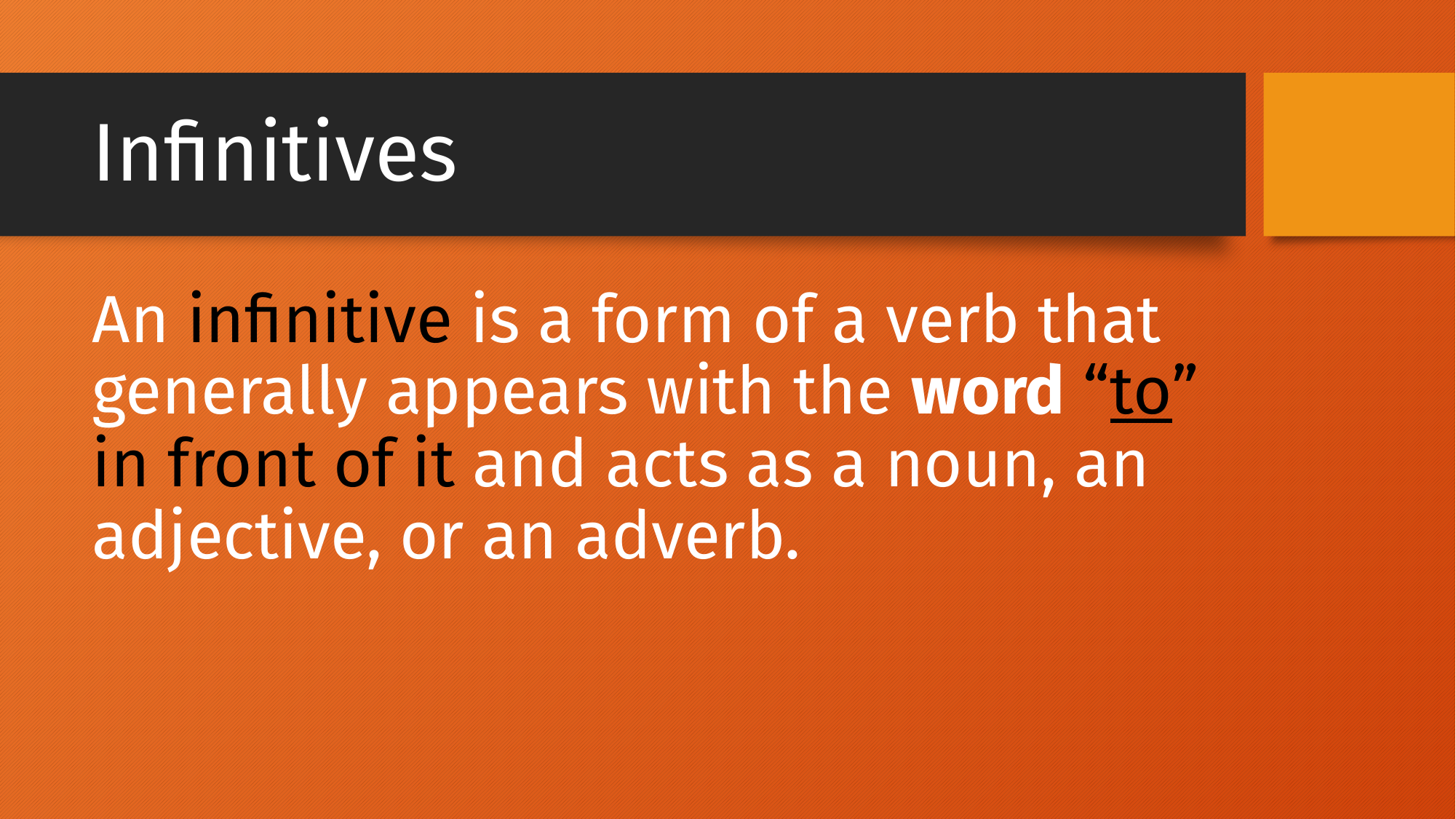

# Infinitives
An infinitive is a form of a verb that generally appears with the word “to” in front of it and acts as a noun, an adjective, or an adverb.